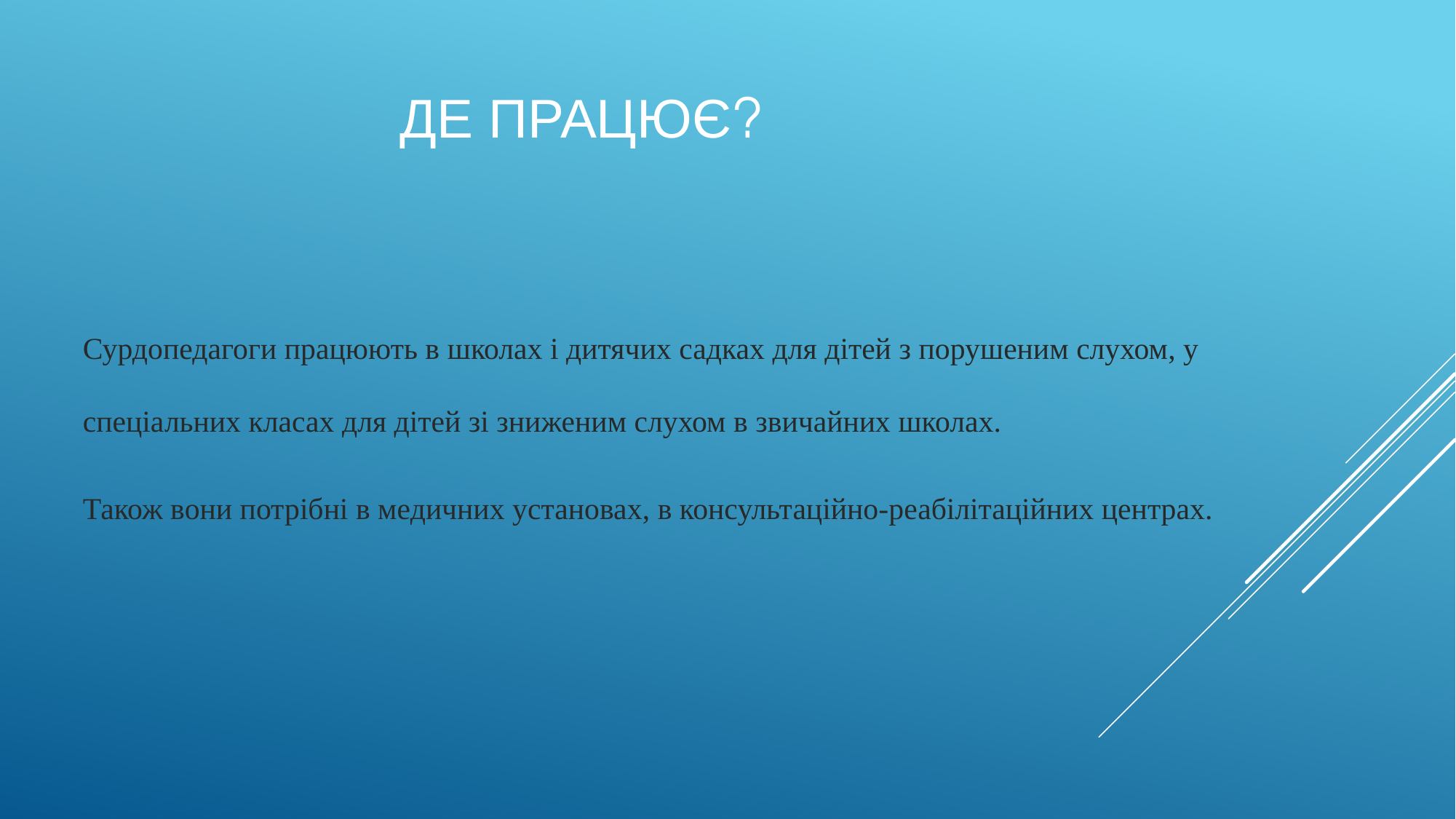

# Де працює?
Сурдопедагоги працюють в школах і дитячих садках для дітей з порушеним слухом, у спеціальних класах для дітей зі зниженим слухом в звичайних школах.
Також вони потрібні в медичних установах, в консультаційно-реабілітаційних центрах.